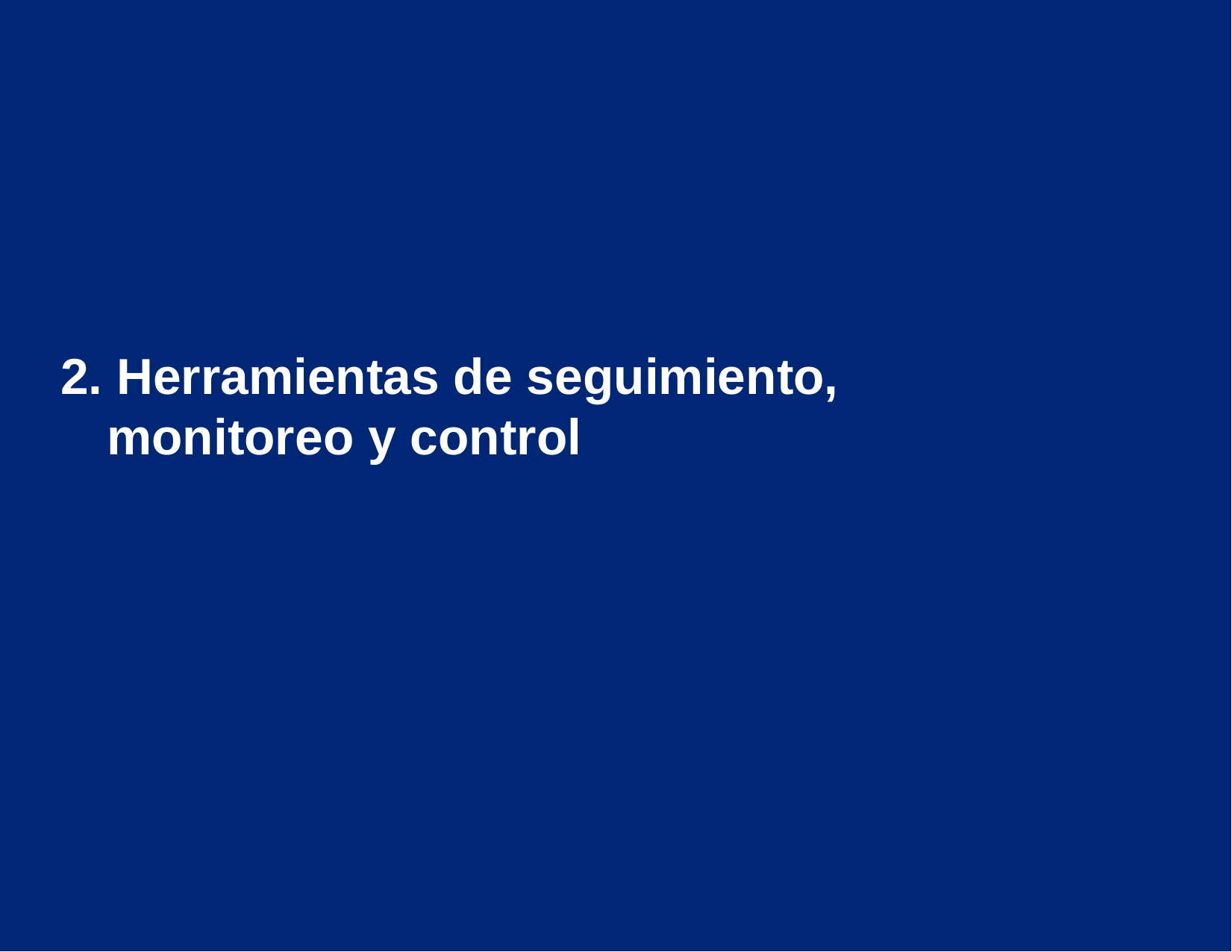

2. Herramientas de seguimiento, monitoreo y control